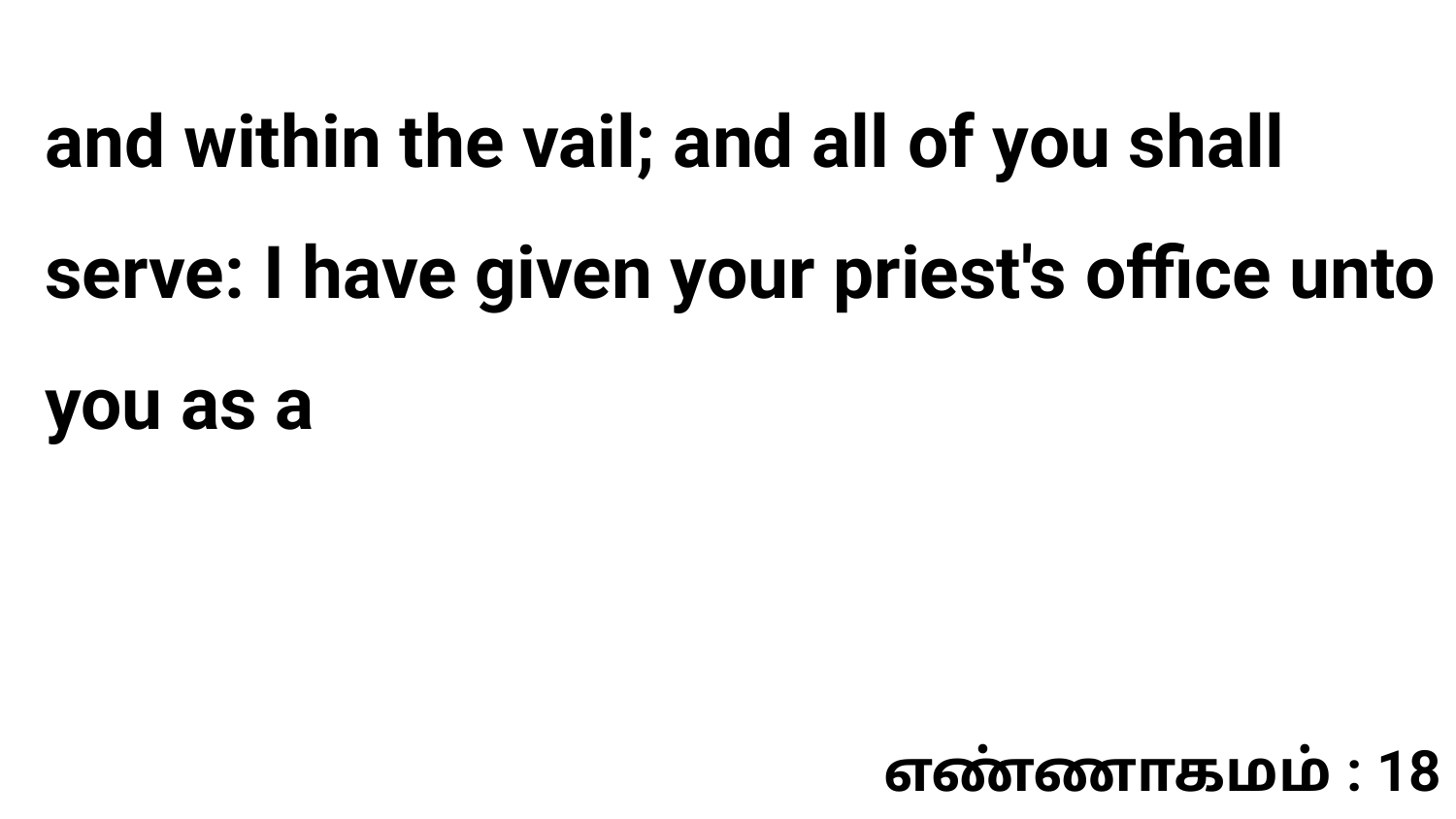

and within the vail; and all of you shall serve: I have given your priest's office unto you as a
எண்ணாகமம் : 18